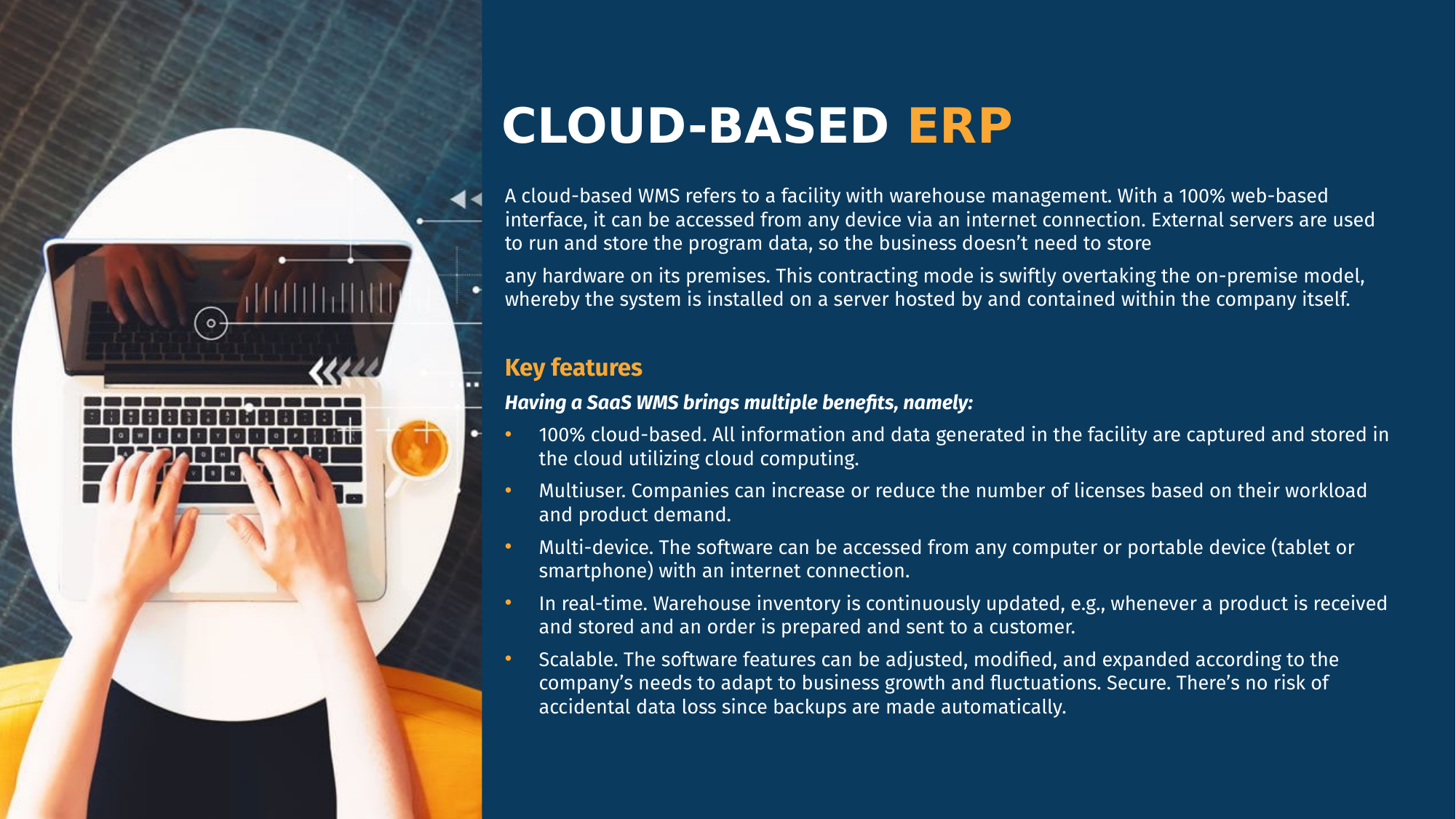

# CLOUD-BASED ERP
A cloud-based WMS refers to a facility with warehouse management. With a 100% web-based interface, it can be accessed from any device via an internet connection. External servers are used to run and store the program data, so the business doesn’t need to store
any hardware on its premises. This contracting mode is swiftly overtaking the on-premise model, whereby the system is installed on a server hosted by and contained within the company itself.

Key features
Having a SaaS WMS brings multiple benefits, namely:
100% cloud-based. All information and data generated in the facility are captured and stored in the cloud utilizing cloud computing.
Multiuser. Companies can increase or reduce the number of licenses based on their workload and product demand.
Multi-device. The software can be accessed from any computer or portable device (tablet or smartphone) with an internet connection.
In real-time. Warehouse inventory is continuously updated, e.g., whenever a product is received and stored and an order is prepared and sent to a customer.
Scalable. The software features can be adjusted, modified, and expanded according to the company’s needs to adapt to business growth and fluctuations. Secure. There’s no risk of accidental data loss since backups are made automatically.